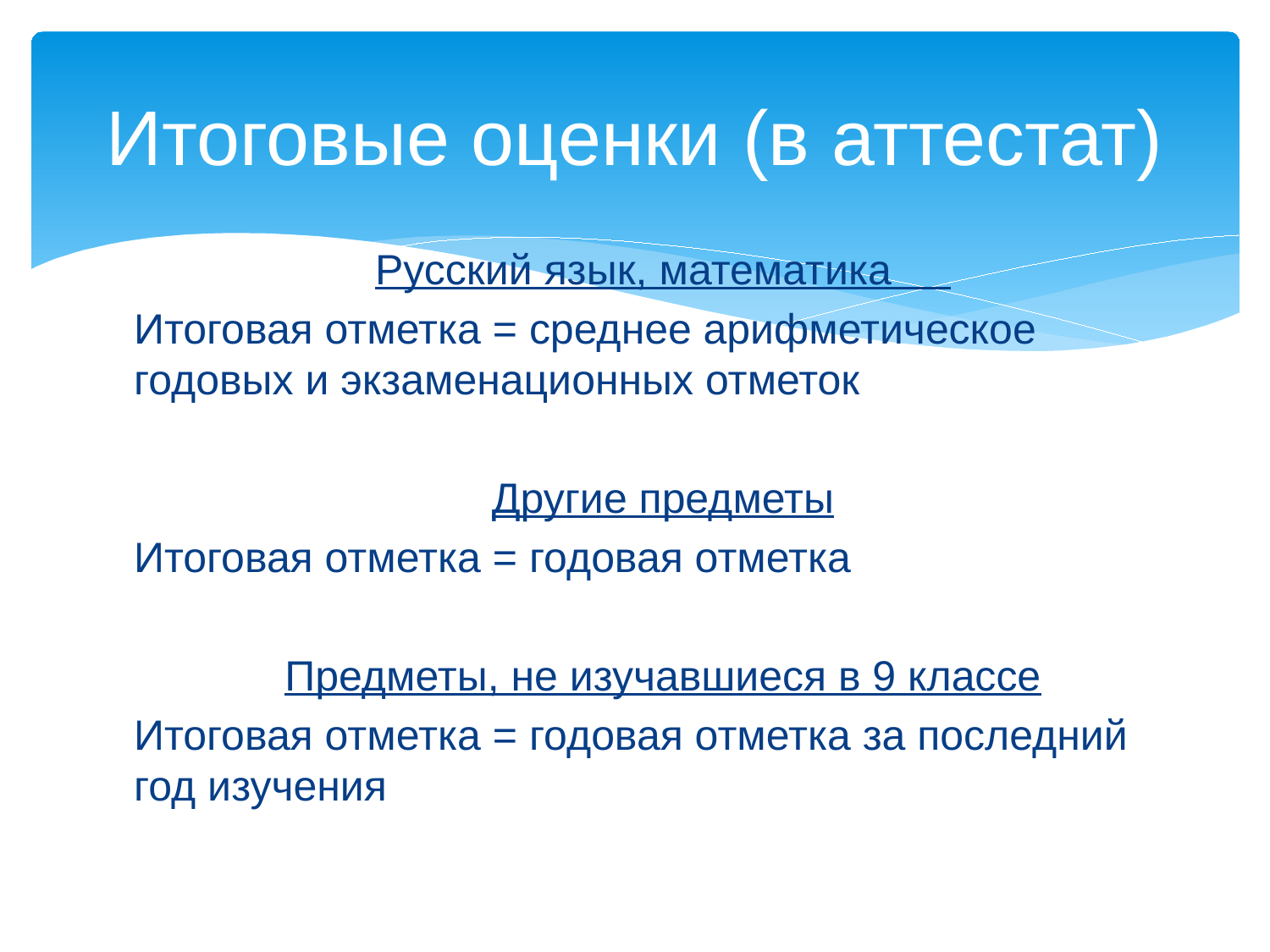

# Итоговые оценки (в аттестат)
Русский язык, математика
Итоговая отметка = среднее арифметическое годовых и экзаменационных отметок

Другие предметы
Итоговая отметка = годовая отметка

Предметы, не изучавшиеся в 9 классе
Итоговая отметка = годовая отметка за последний год изучения